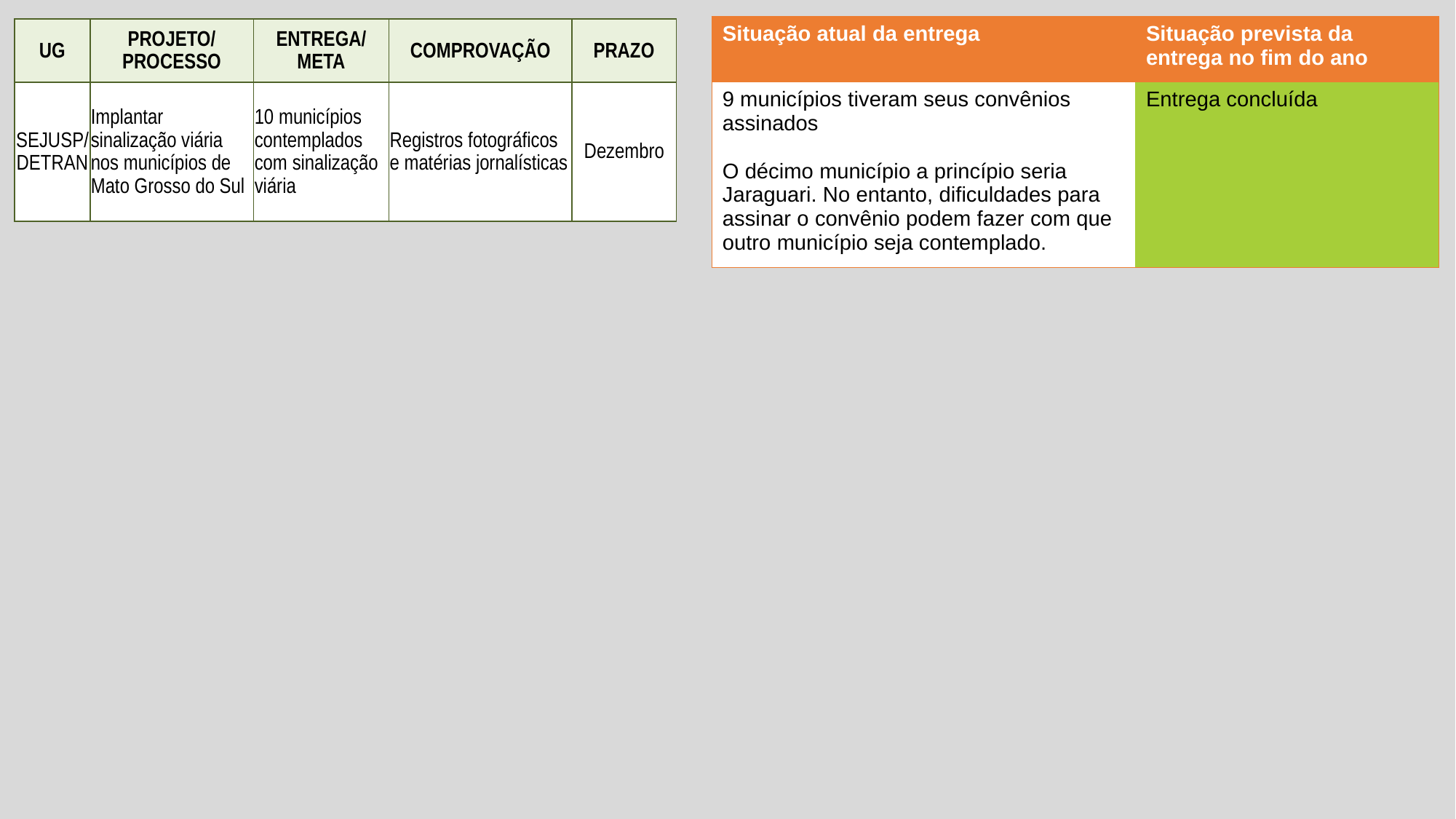

| Situação atual da entrega | Situação prevista da entrega no fim do ano |
| --- | --- |
| 9 municípios tiveram seus convênios assinados O décimo município a princípio seria Jaraguari. No entanto, dificuldades para assinar o convênio podem fazer com que outro município seja contemplado. | Entrega concluída |
| UG | Projeto/Processo | Entrega/Meta | Comprovação | Prazo |
| --- | --- | --- | --- | --- |
| SEJUSP/ DETRAN | Implantar sinalização viária nos municípios de Mato Grosso do Sul | 10 municípios contemplados com sinalização viária | Registros fotográficos e matérias jornalísticas | Dezembro |